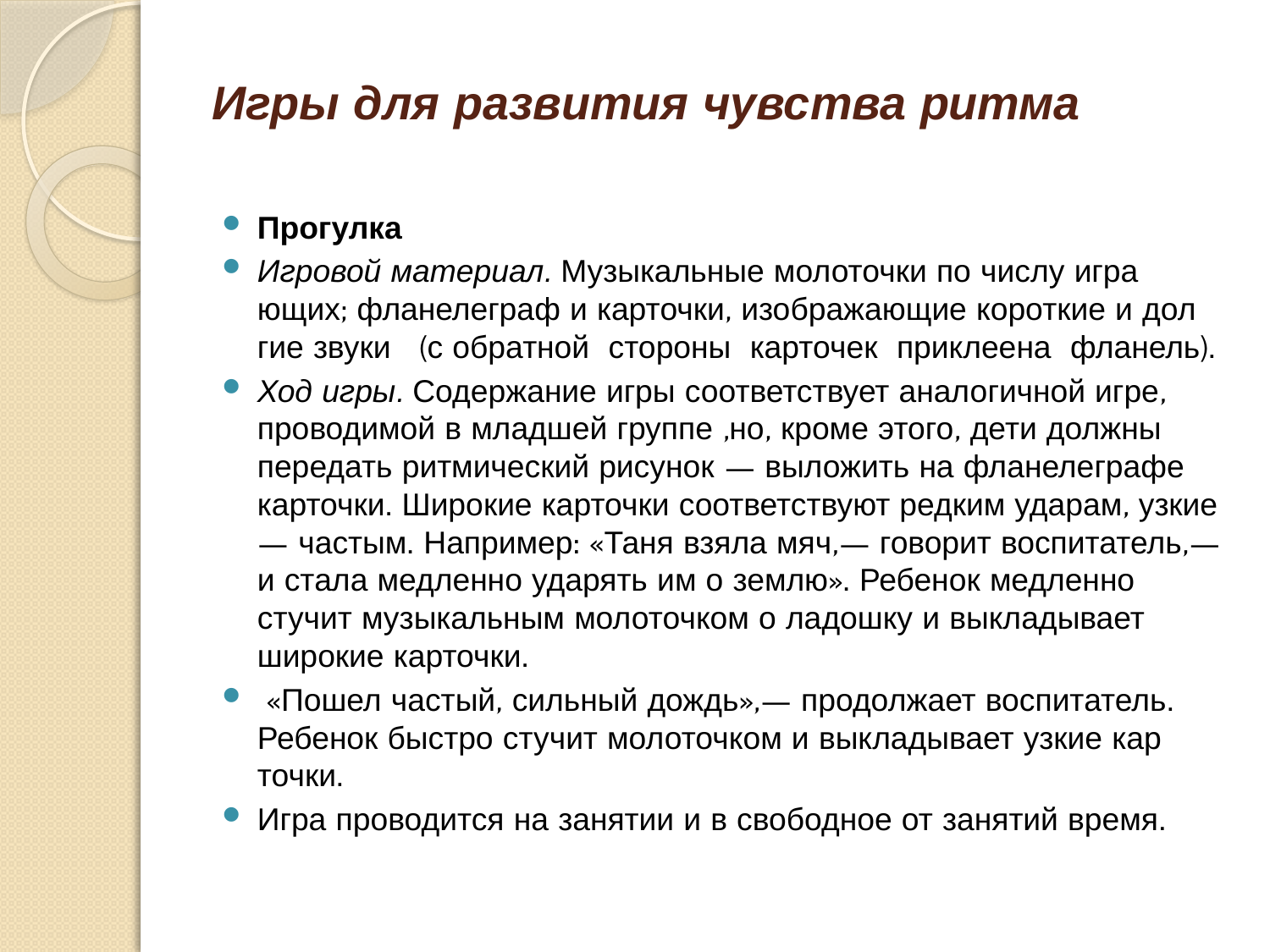

# Игры для развития чувства ритма
Прогулка
Игровой материал. Музыкальные молоточки по числу игра­ющих; фланелеграф и карточки, изображающие короткие и дол­гие звуки   (с обратной  стороны  карточек  приклеена  фланель).
Ход игры. Содержание игры соответствует аналогичной игре, проводимой в младшей группе ,но, кроме этого, дети должны передать ритмический рисунок — выложить на фланелеграфе карточки. Широкие карточки соответствуют редким ударам, узкие — частым. Например: «Таня взяла мяч,— говорит воспитатель,— и стала медленно ударять им о землю». Ребе­нок медленно стучит музыкальным молоточком о ладошку и выкладывает широкие карточки.
 «Пошел частый, сильный дождь»,— продолжает воспитатель. Ребенок быстро стучит молоточком и выкладывает узкие кар­точки.
Игра проводится на занятии и в свободное от занятий время.